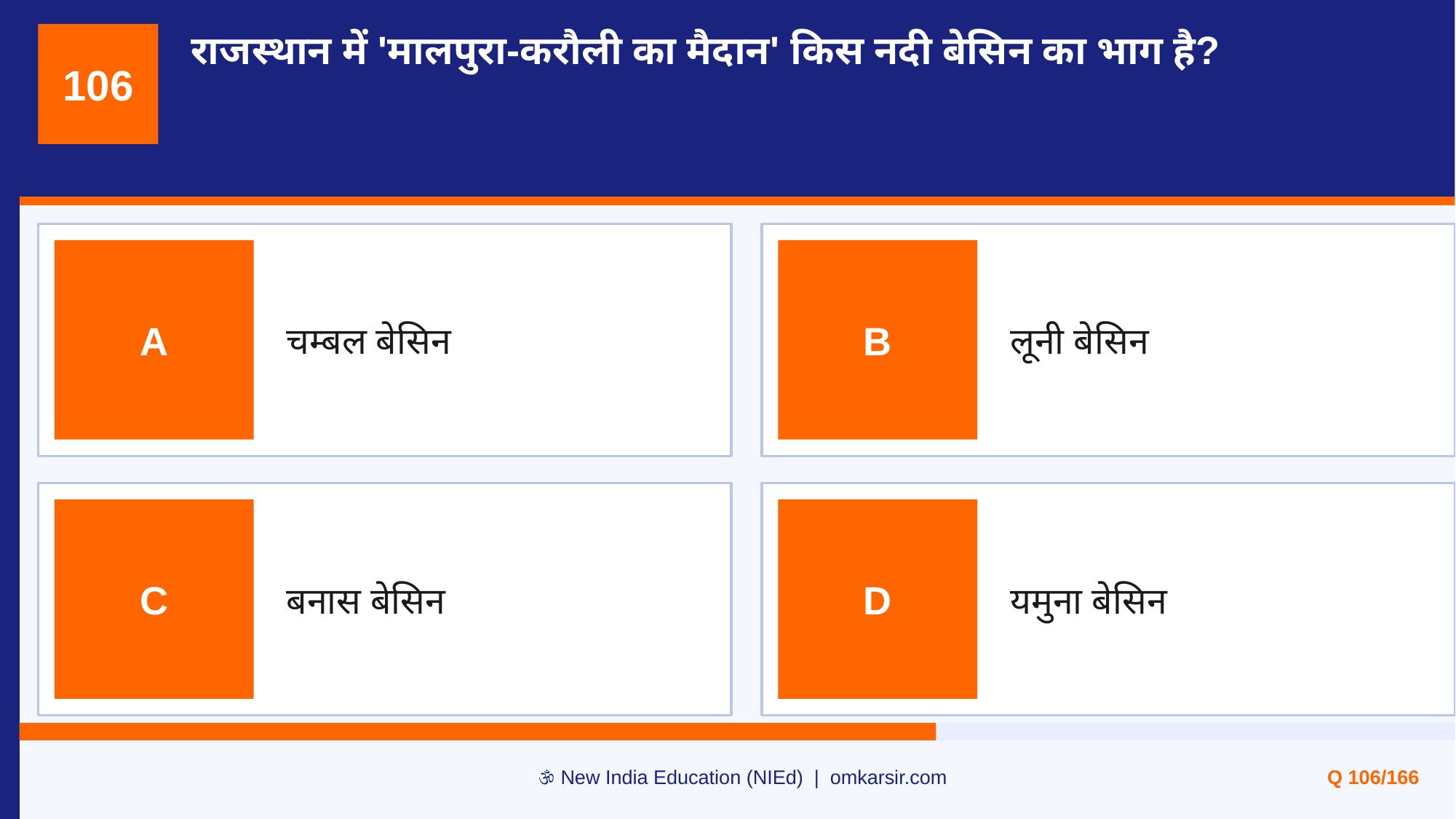

राजस्थान में 'मालपुरा-करौली का मैदान' किस नदी बेसिन का भाग है?
106

चम्बल बेसिन
लूनी बेसिन
A
B

बनास बेसिन
यमुना बेसिन
C
D

🕉️ New India Education (NIEd)  |  omkarsir.com
Q 106/166